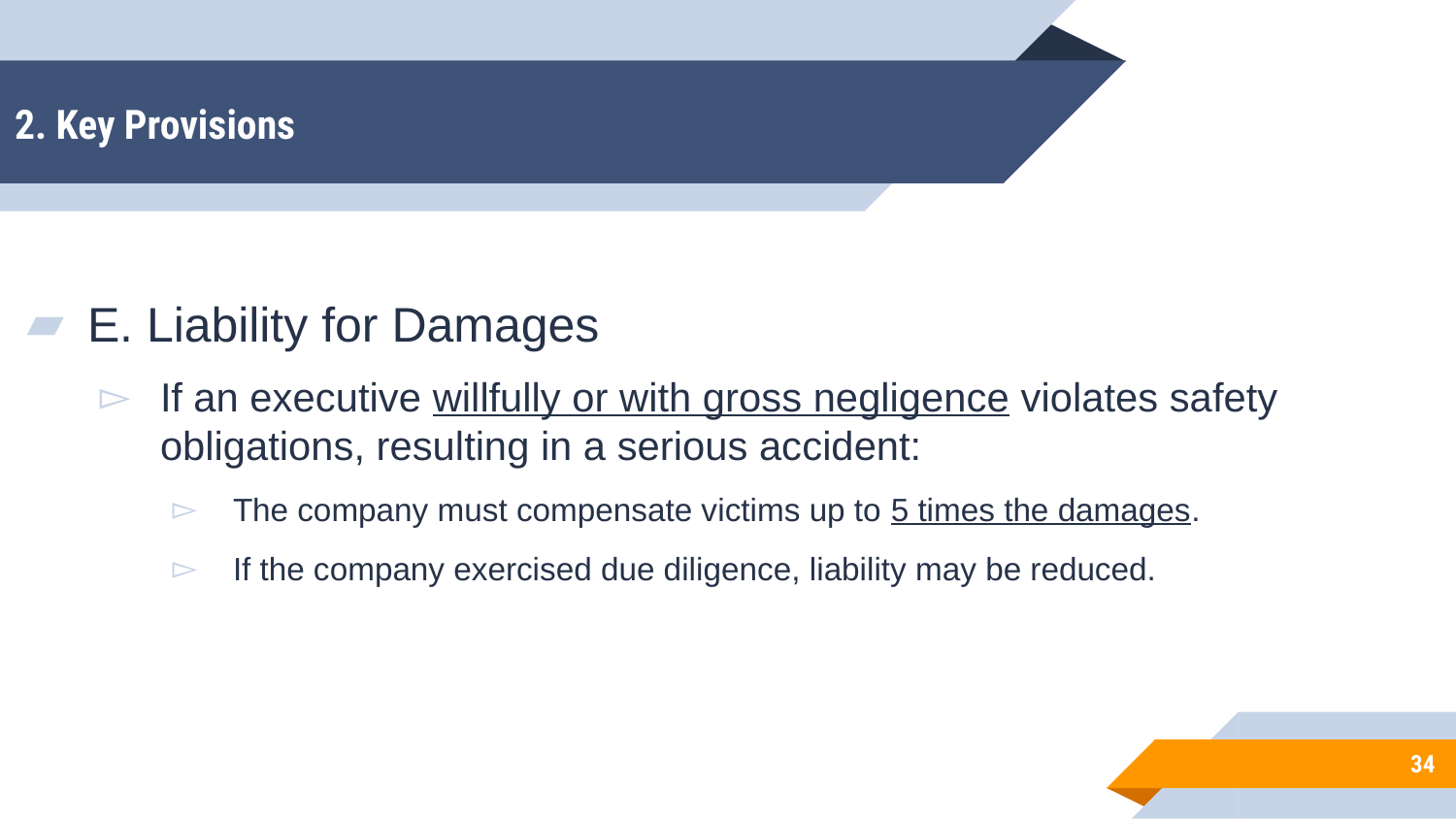

# 2. Key Provisions
E. Liability for Damages
If an executive willfully or with gross negligence violates safety obligations, resulting in a serious accident:
The company must compensate victims up to 5 times the damages.
If the company exercised due diligence, liability may be reduced.

34